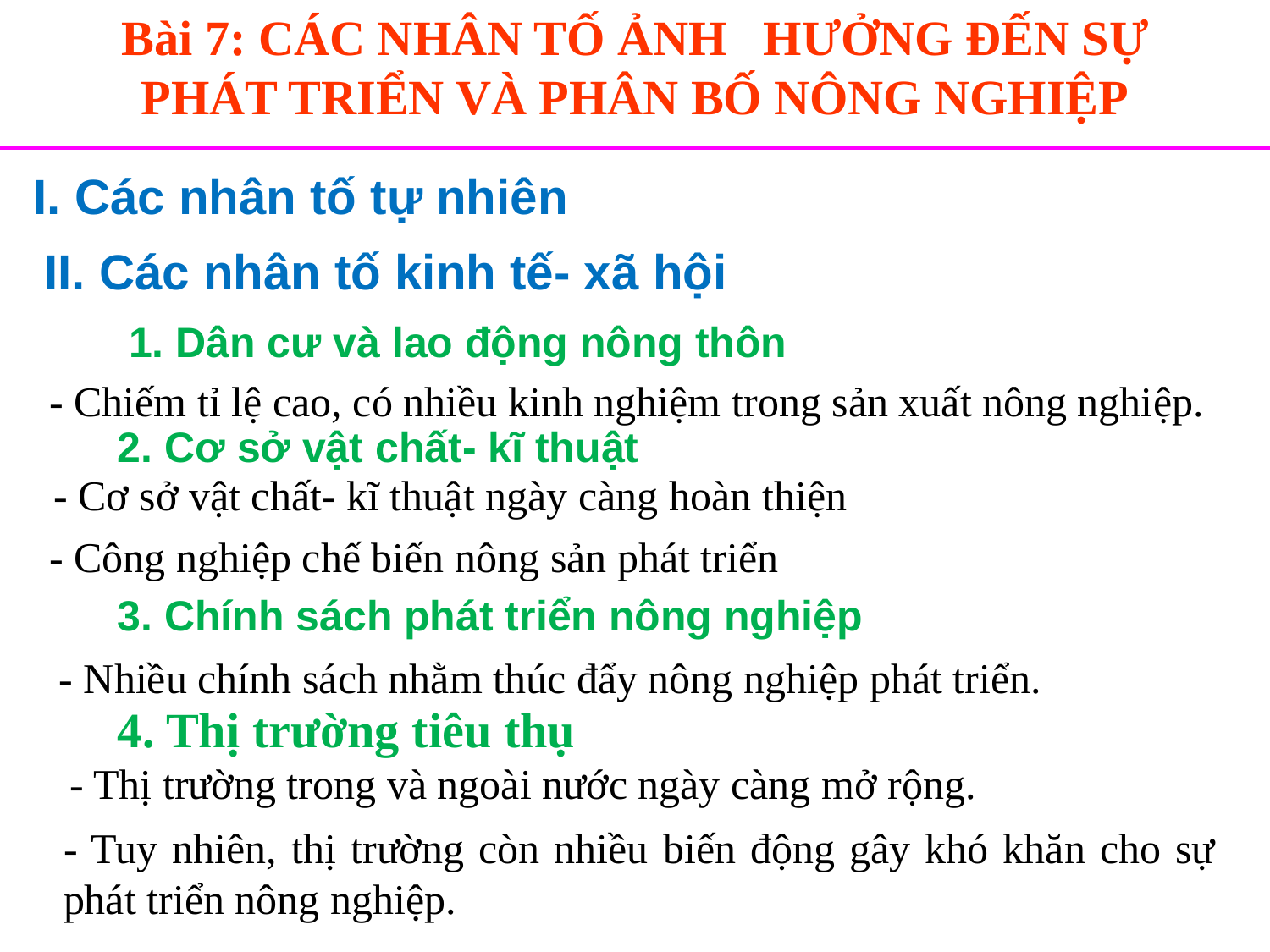

Bài 7: CÁC NHÂN TỐ ẢNH   HƯỞNG ĐẾN SỰ
PHÁT TRIỂN VÀ PHÂN BỐ NÔNG NGHIỆP

I. Các nhân tố tự nhiên
II. Các nhân tố kinh tế- xã hội
1. Dân cư và lao động nông thôn
- Chiếm tỉ lệ cao, có nhiều kinh nghiệm trong sản xuất nông nghiệp.
2. Cơ sở vật chất- kĩ thuật
- Cơ sở vật chất- kĩ thuật ngày càng hoàn thiện
- Công nghiệp chế biến nông sản phát triển
3. Chính sách phát triển nông nghiệp
- Nhiều chính sách nhằm thúc đẩy nông nghiệp phát triển.
4. Thị trường tiêu thụ
- Thị trường trong và ngoài nước ngày càng mở rộng.
- Tuy nhiên, thị trường còn nhiều biến động gây khó khăn cho sự phát triển nông nghiệp.